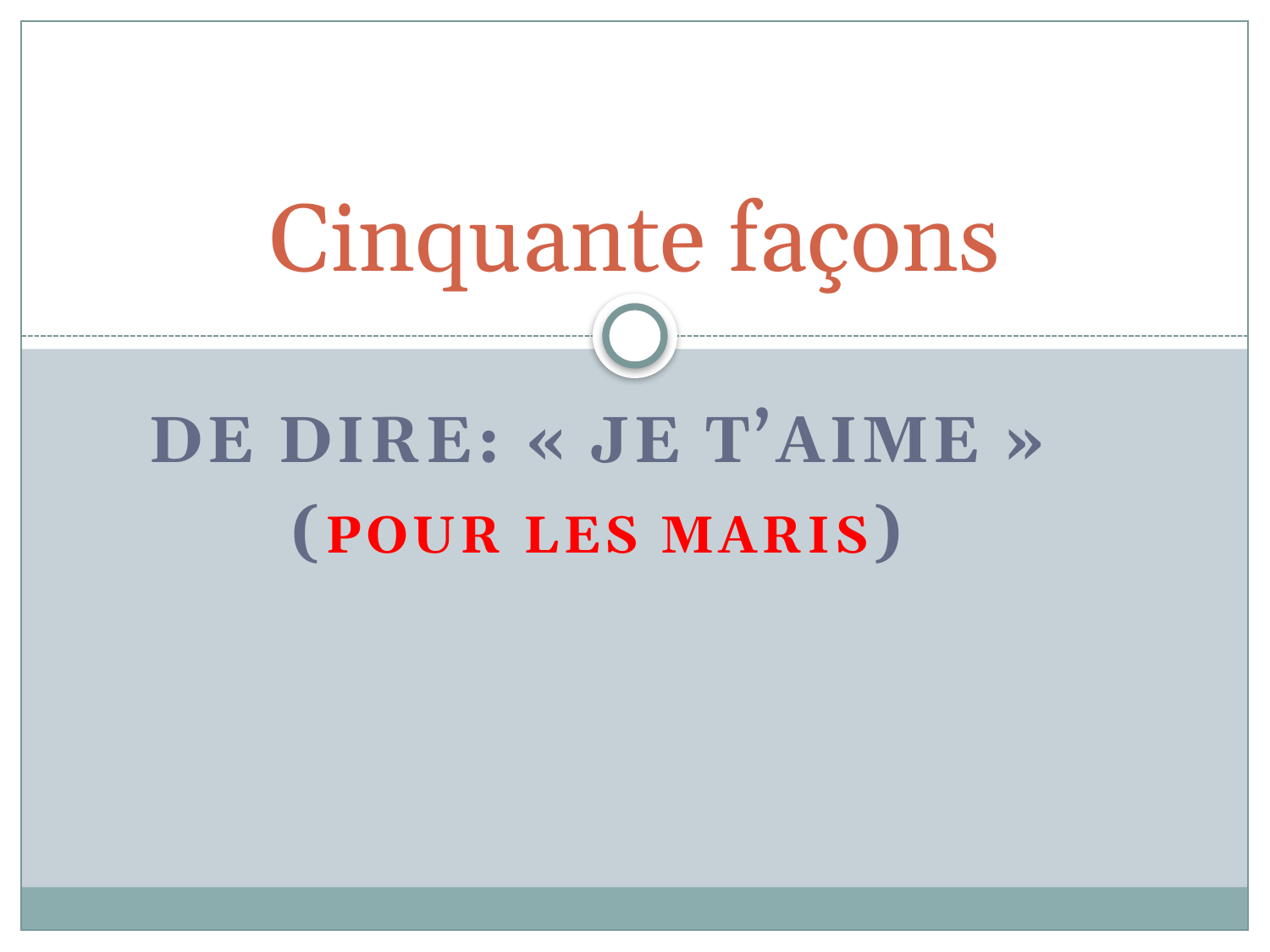

# Cinquante façons
De dire: « Je t’aime »
(pour les maris)